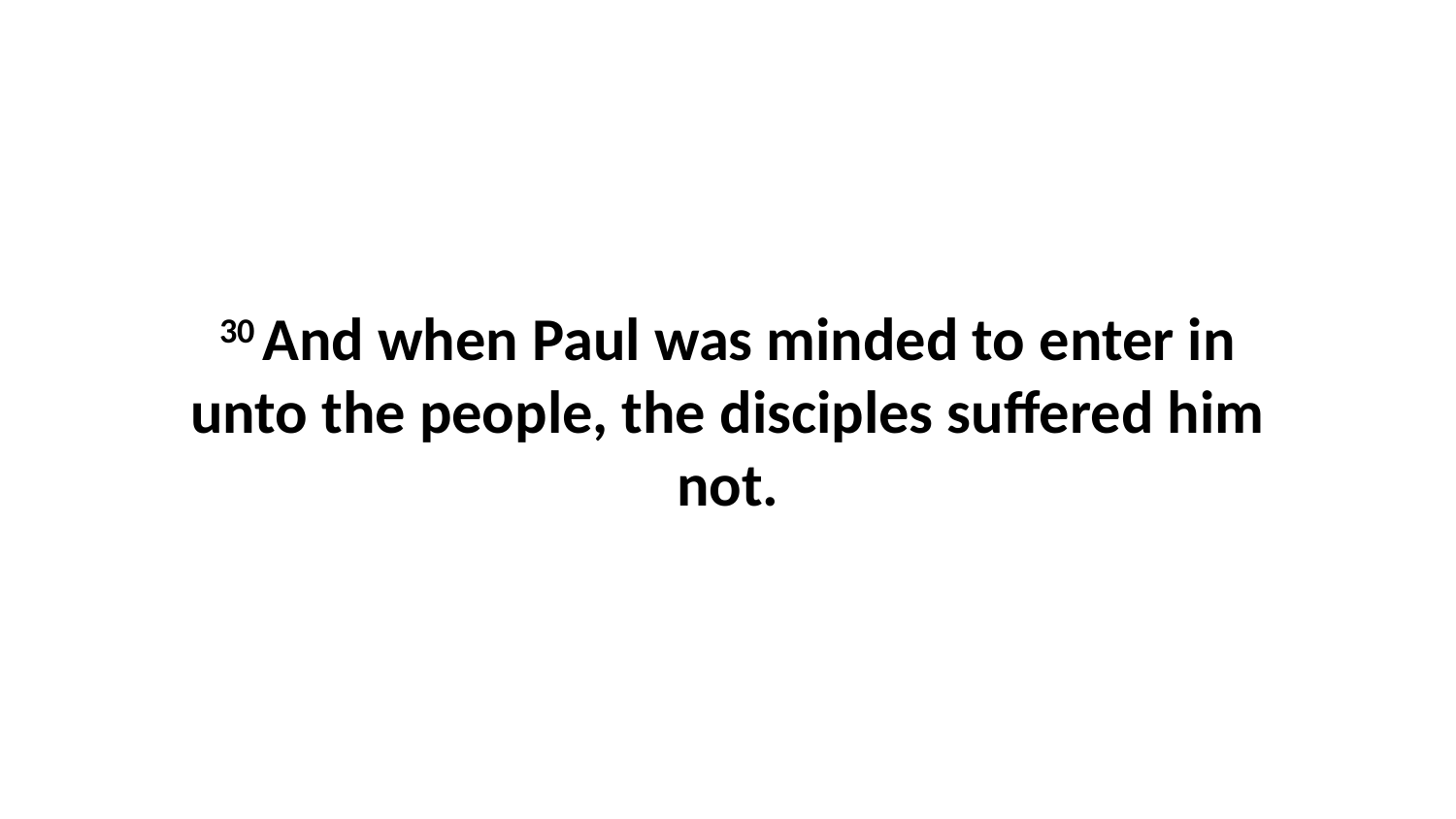

30 And when Paul was minded to enter in unto the people, the disciples suffered him not.